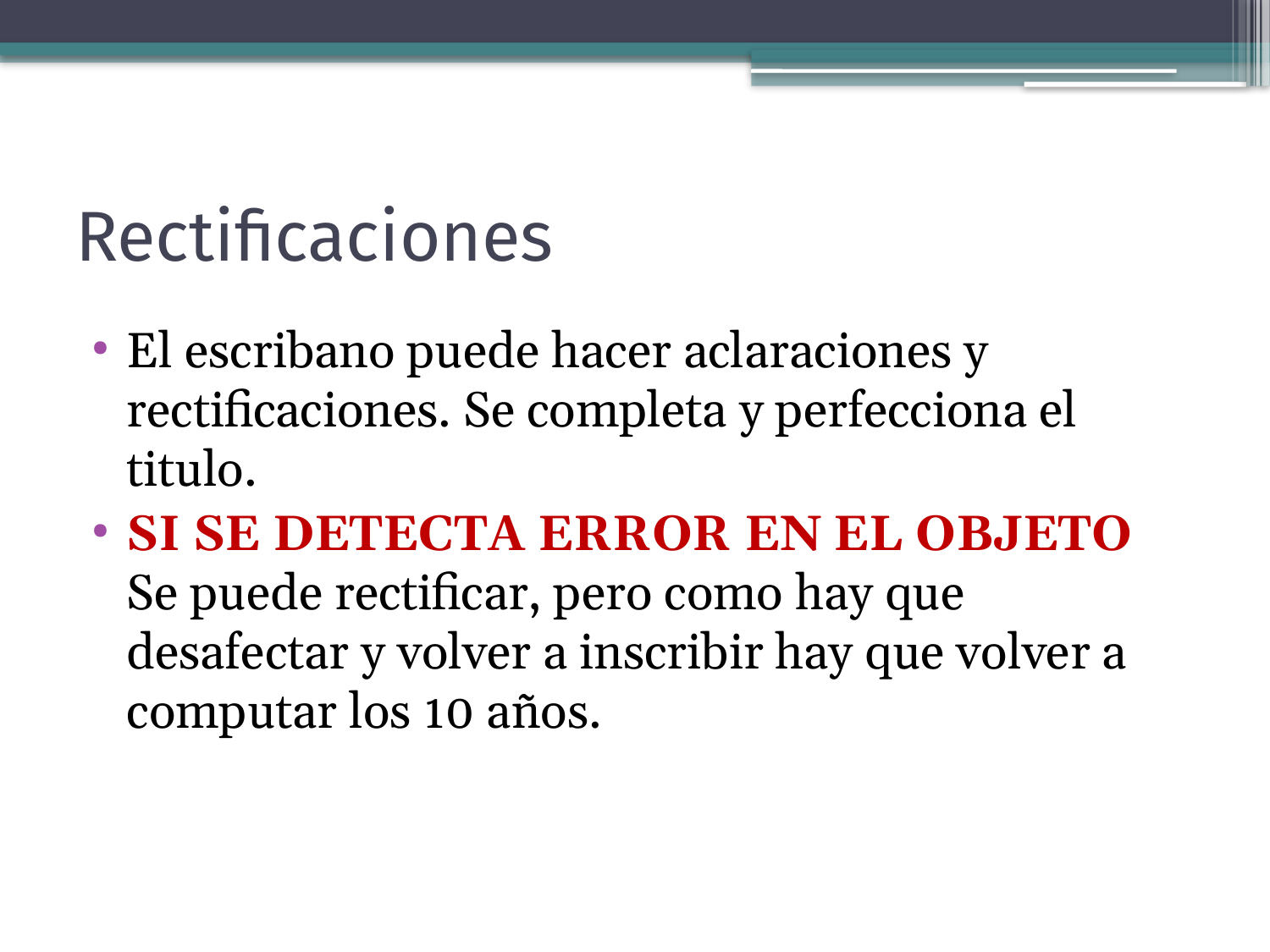

# Rectificaciones
El escribano puede hacer aclaraciones y rectificaciones. Se completa y perfecciona el titulo.
SI SE DETECTA ERROR EN EL OBJETO Se puede rectificar, pero como hay que desafectar y volver a inscribir hay que volver a computar los 10 años.